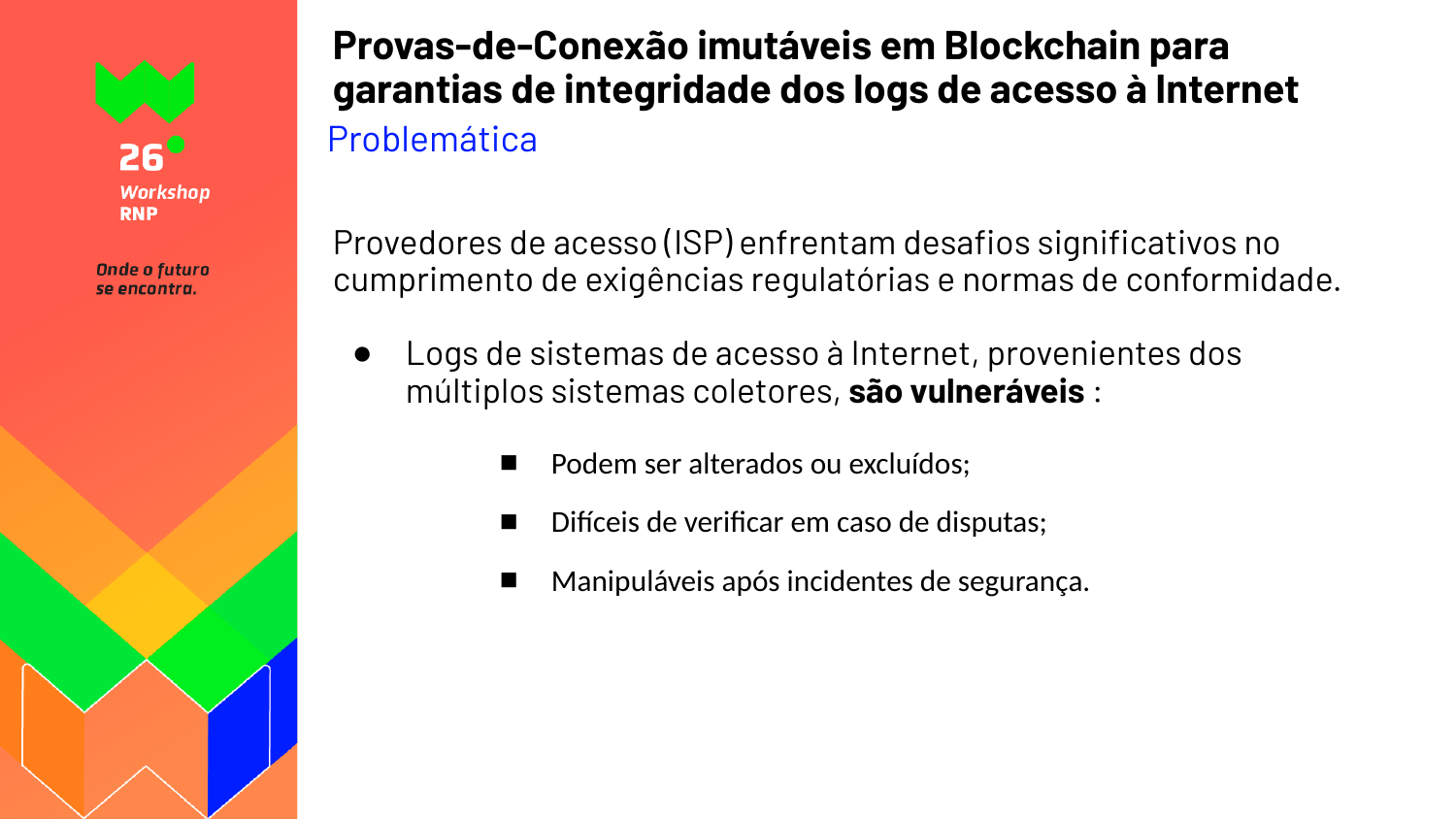

# Provas-de-Conexão imutáveis em Blockchain para garantias de integridade dos logs de acesso à Internet
Problemática
Provedores de acesso (ISP) enfrentam desafios significativos no cumprimento de exigências regulatórias e normas de conformidade.

Logs de sistemas de acesso à Internet, provenientes dos múltiplos sistemas coletores, são vulneráveis :

Podem ser alterados ou excluídos;

Difíceis de verificar em caso de disputas;

Manipuláveis após incidentes de segurança.